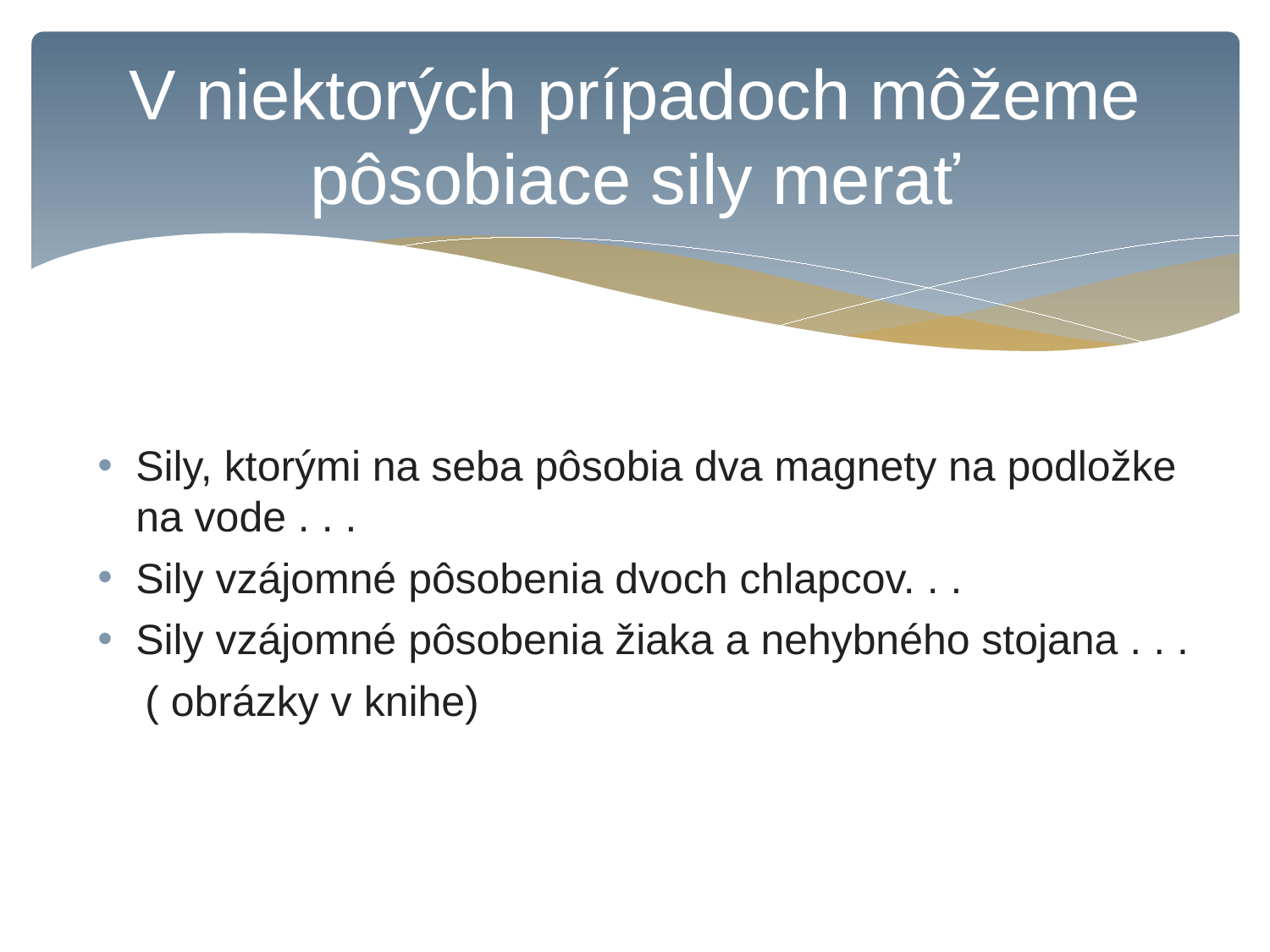

# V niektorých prípadoch môžeme pôsobiace sily merať

Sily, ktorými na seba pôsobia dva magnety na podložke na vode . . .
Sily vzájomné pôsobenia dvoch chlapcov. . .
Sily vzájomné pôsobenia žiaka a nehybného stojana . . .
    ( obrázky v knihe)